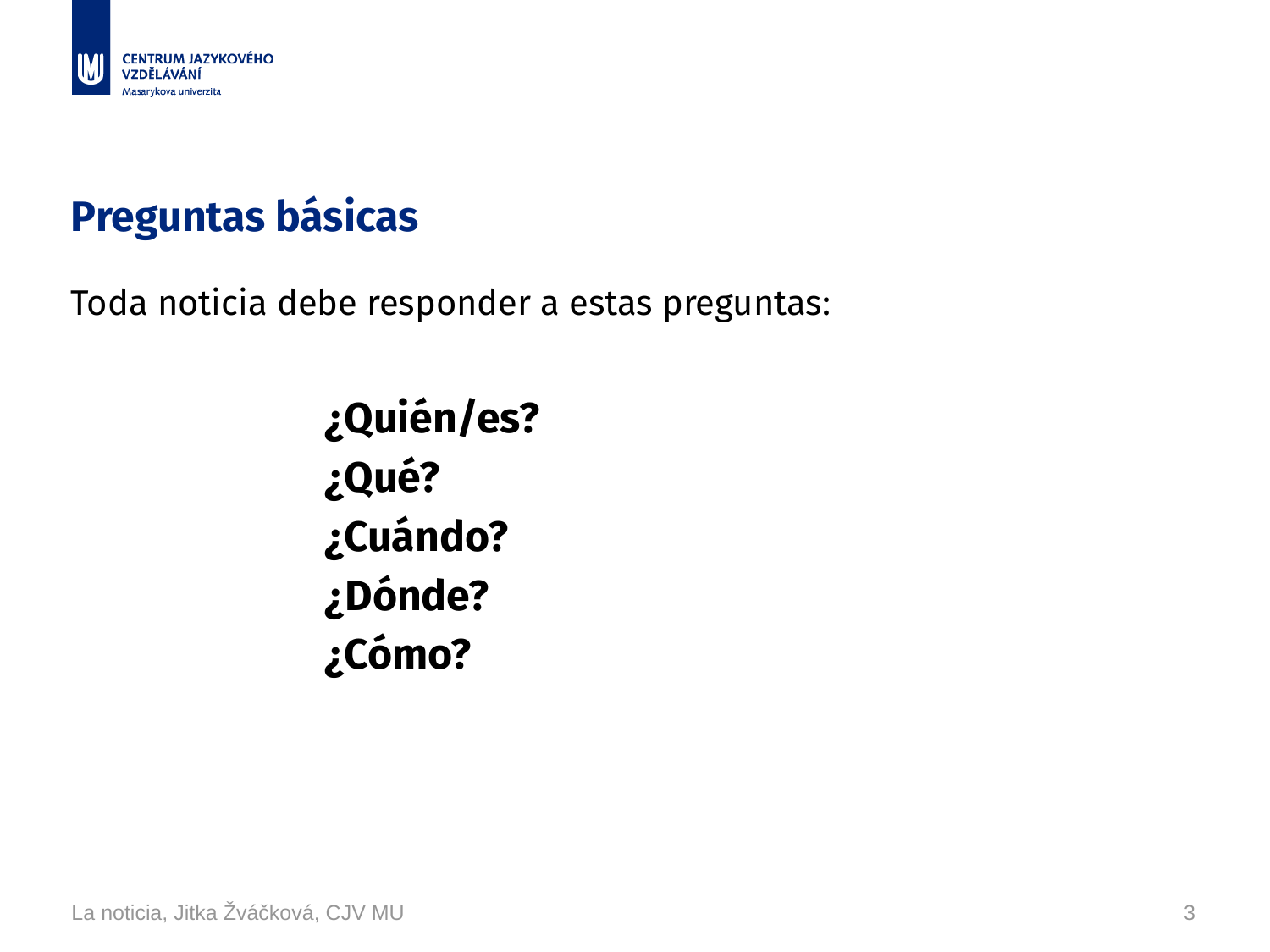

# Preguntas básicas
Toda noticia debe responder a estas preguntas:

		¿Quién/es?
		¿Qué?
		¿Cuándo?
		¿Dónde?
		¿Cómo?

La noticia, Jitka Žváčková, CJV MU
3